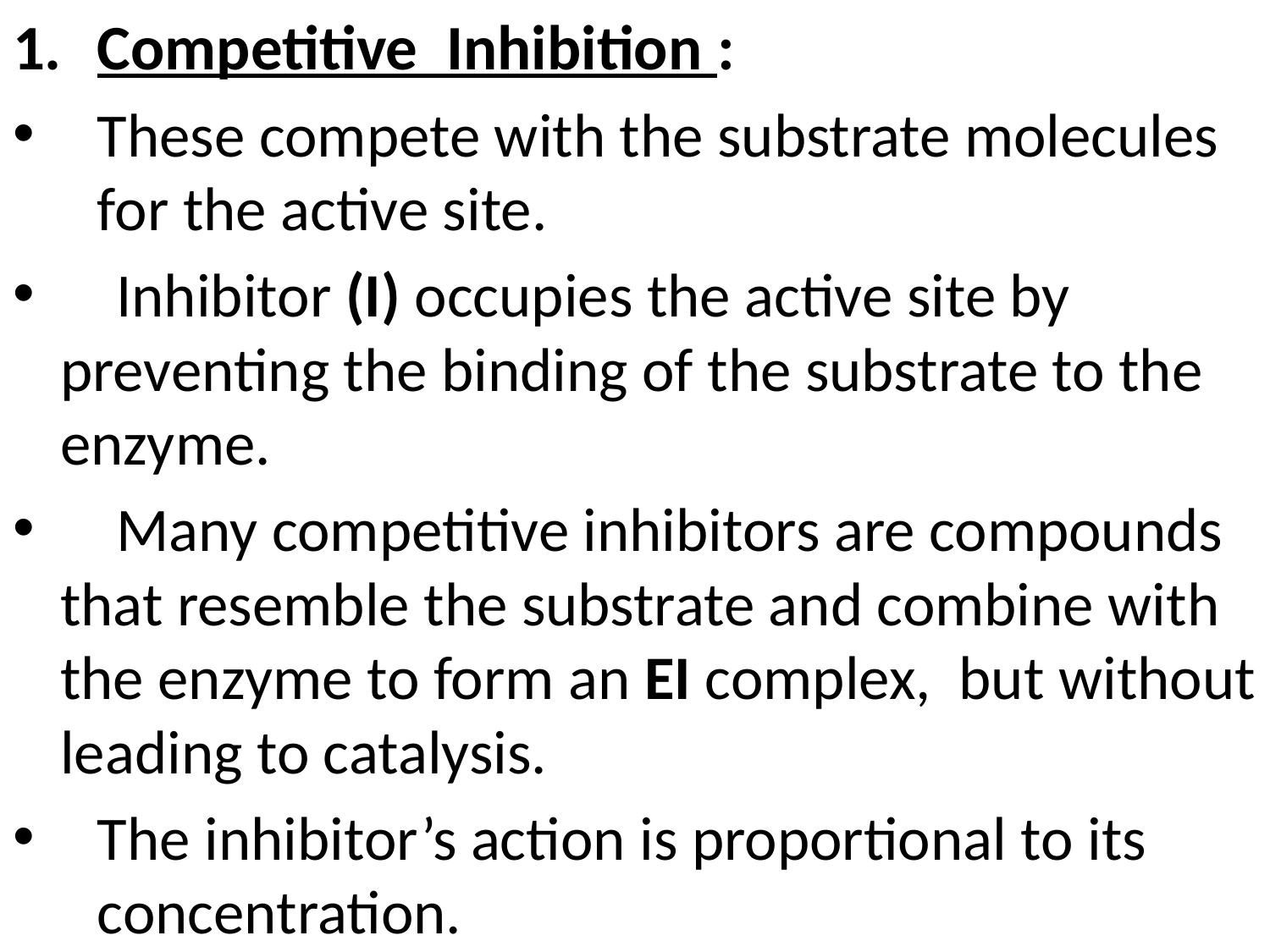

Competitive  Inhibition :
These compete with the substrate molecules for the active site.
    Inhibitor (I) occupies the active site by preventing the binding of the substrate to the enzyme.
    Many competitive inhibitors are compounds that resemble the substrate and combine with the enzyme to form an EI complex,  but without leading to catalysis.
The inhibitor’s action is proportional to its concentration.